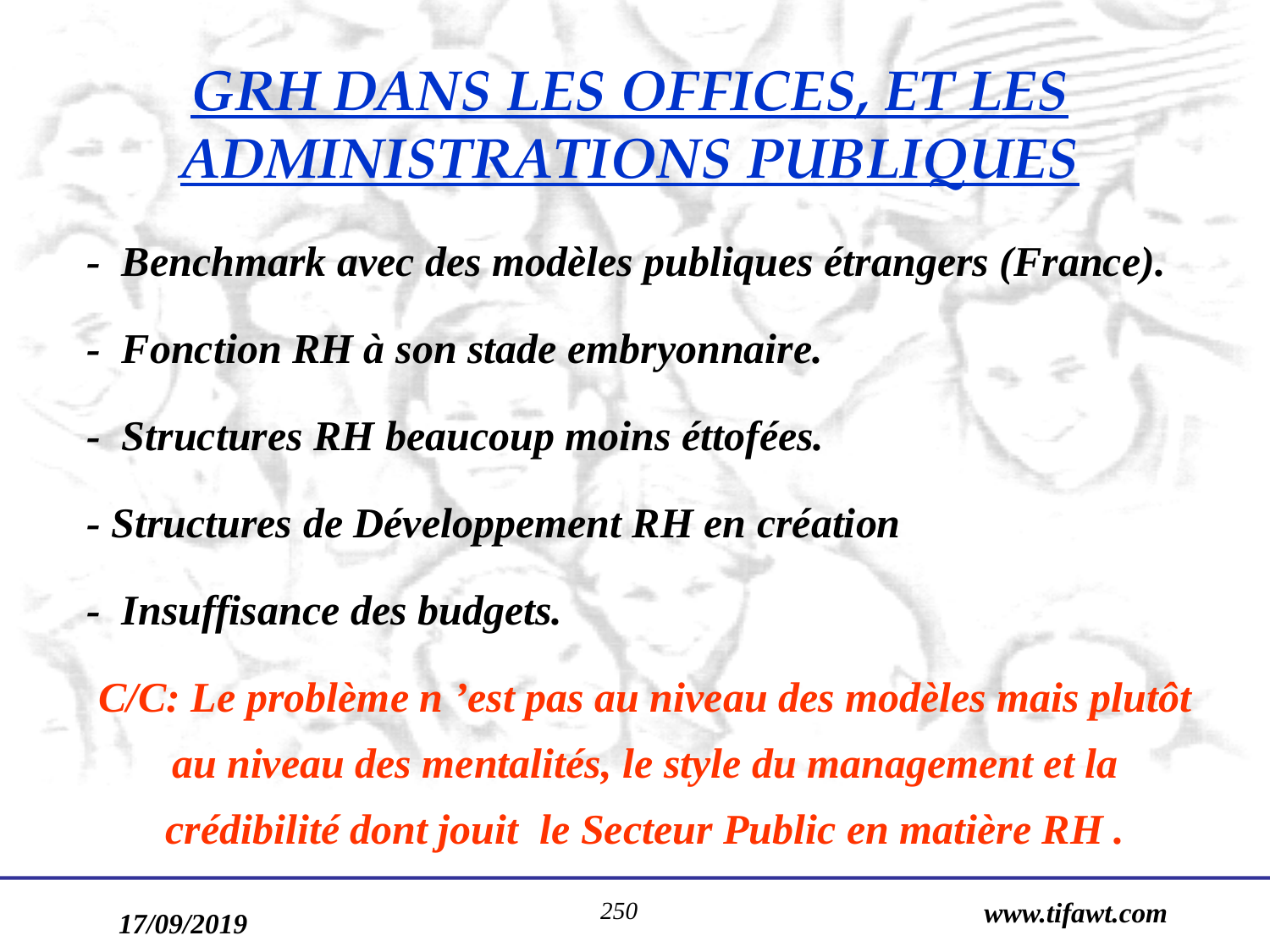

# GRH DANS LES OFFICES, ET LES ADMINISTRATIONS PUBLIQUES
-  Benchmark avec des modèles publiques étrangers (France).
-  Fonction RH à son stade embryonnaire.
-  Structures RH beaucoup moins éttofées.
- Structures de Développement RH en création
-  Insuffisance des budgets.
C/C: Le problème n ’est pas au niveau des modèles mais plutôt au niveau des mentalités, le style du management et la crédibilité dont jouit  le Secteur Public en matière RH .
250
www.tifawt.com
17/09/2019